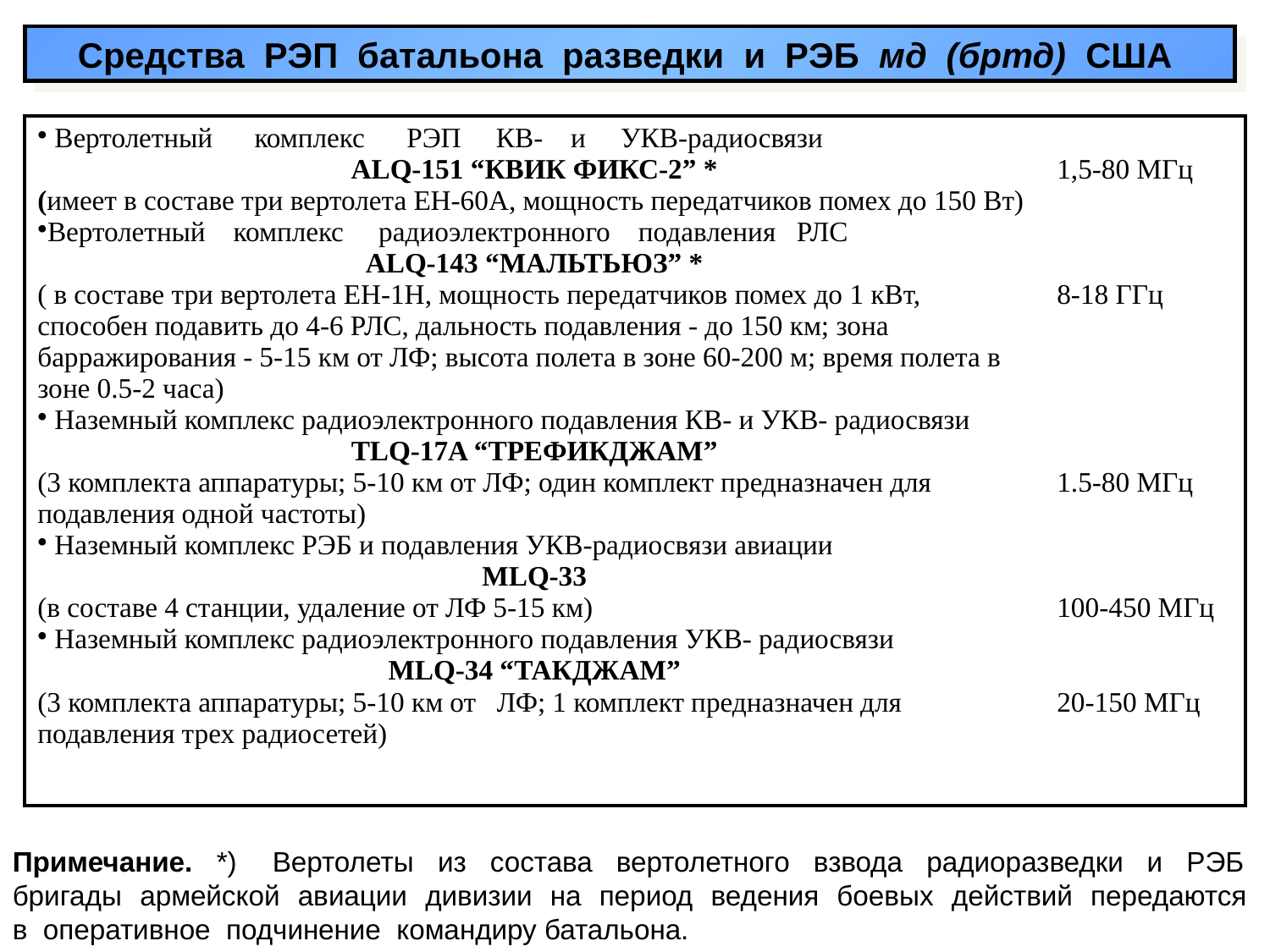

Средства  РЭП  батальона  разведки  и  РЭБ  мд  (бртд)  США
| Вертолетный комплекс РЭП КВ- и УКВ-радиосвязи ALQ-151 “КВИК ФИКС-2” \* (имеет в составе три вертолета ЕН-60А, мощность передатчиков помех до 150 Вт) Вертолетный комплекс радиоэлектронного подавления РЛС ALQ-143 “МАЛЬТЬЮЗ” \* ( в составе три вертолета ЕН-1Н, мощность передатчиков помех до 1 кВт, способен подавить до 4-6 РЛС, дальность подавления - до 150 км; зона барражирования - 5-15 км от ЛФ; высота полета в зоне 60-200 м; время полета в зоне 0.5-2 часа) Наземный комплекс радиоэлектронного подавления КВ- и УКВ- радиосвязи TLQ-17A “ТРЕФИКДЖАМ” (3 комплекта аппаратуры; 5-10 км от ЛФ; один комплект предназначен для подавления одной частоты) Наземный комплекс РЭБ и подавления УКВ-радиосвязи авиации MLQ-33 (в составе 4 станции, удаление от ЛФ 5-15 км) Наземный комплекс радиоэлектронного подавления УКВ- радиосвязи MLQ-34 “ТАКДЖАМ” (3 комплекта аппаратуры; 5-10 км от ЛФ; 1 комплект предназначен для подавления трех радиосетей) | 1,5-80 МГц 8-18 ГГц 1.5-80 МГц 100-450 МГц 20-150 МГц |
| --- | --- |
Примечание.  *)   Вертолеты  из  состава  вертолетного  взвода  радиоразведки  и  РЭБ  бригады  армейской  авиации  дивизии  на  период  ведения  боевых  действий  передаются  в  оперативное  подчинение  командиру батальона.